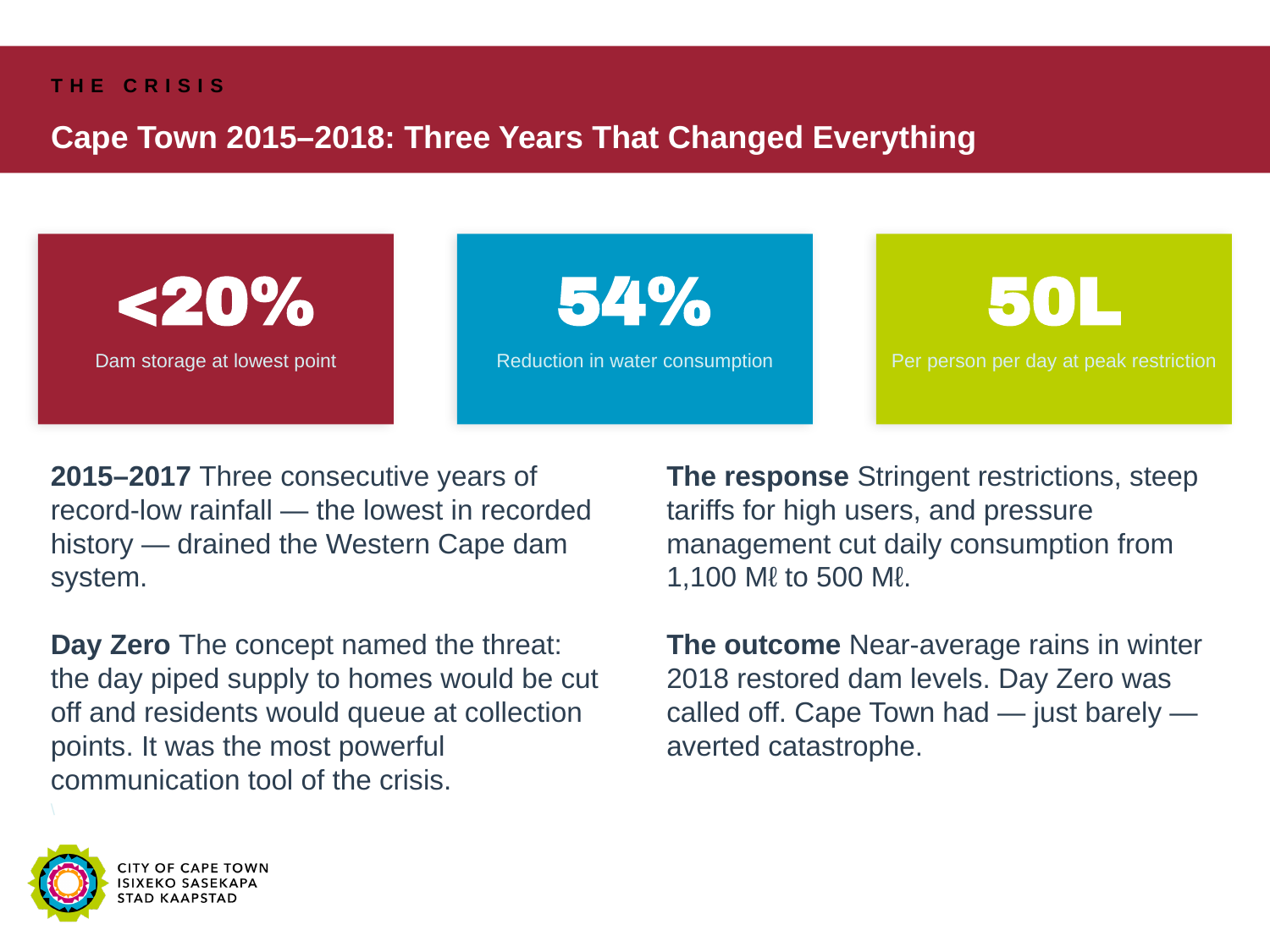

THE CRISIS
Cape Town 2015–2018: Three Years That Changed Everything

<20%
54%
50L
Dam storage at lowest point
Reduction in water consumption
Per person per day at peak restriction
2015–2017 Three consecutive years of record-low rainfall — the lowest in recorded history — drained the Western Cape dam system.

Day Zero The concept named the threat: the day piped supply to homes would be cut off and residents would queue at collection points. It was the most powerful communication tool of the crisis.
The response Stringent restrictions, steep tariffs for high users, and pressure management cut daily consumption from 1,100 Mℓ to 500 Mℓ.

The outcome Near-average rains in winter 2018 restored dam levels. Day Zero was called off. Cape Town had — just barely — averted catastrophe.
\